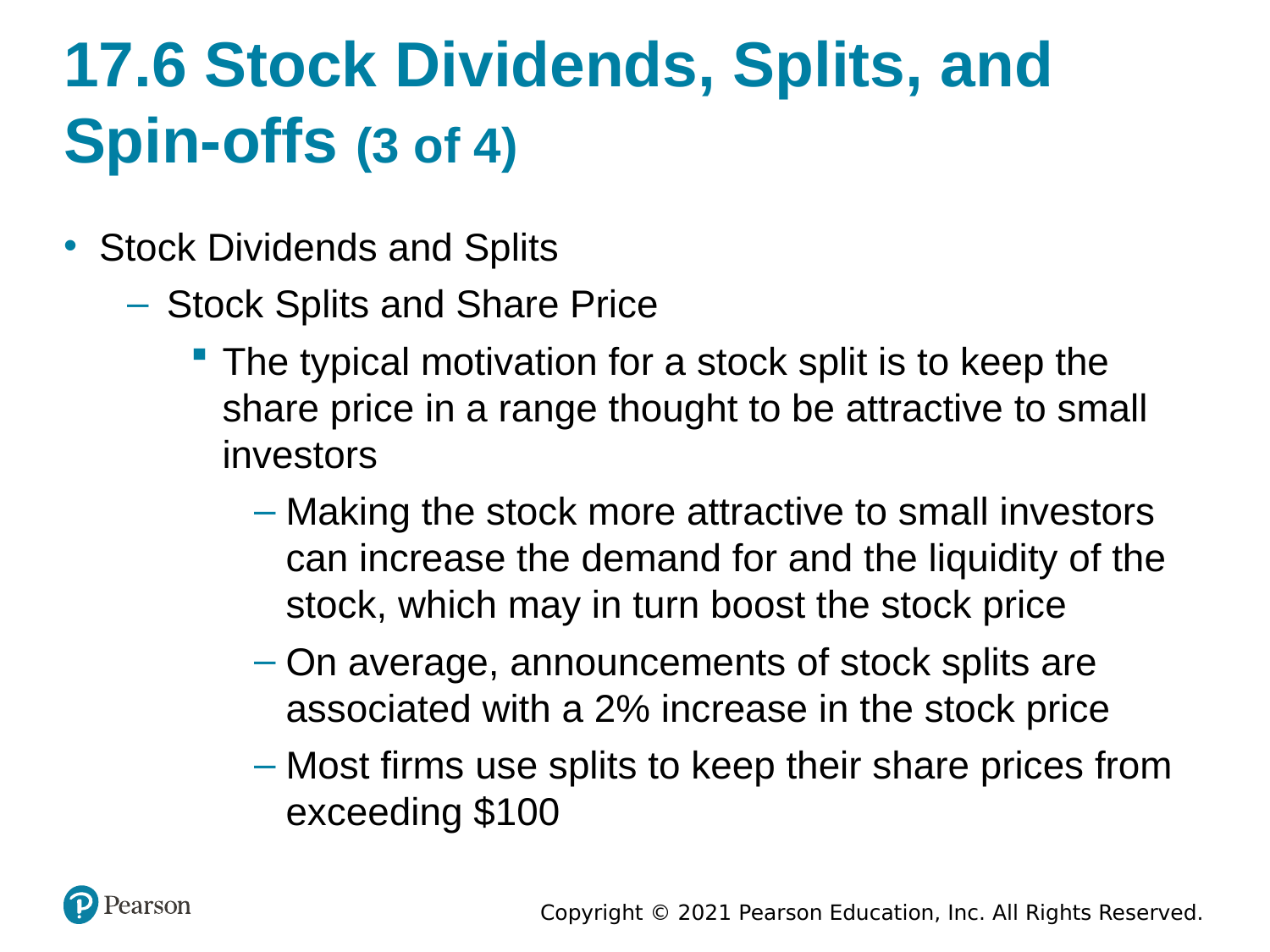

# 17.6 Stock Dividends, Splits, and Spin-offs (3 of 4)
Stock Dividends and Splits
Stock Splits and Share Price
The typical motivation for a stock split is to keep the share price in a range thought to be attractive to small investors
Making the stock more attractive to small investors can increase the demand for and the liquidity of the stock, which may in turn boost the stock price
On average, announcements of stock splits are associated with a 2% increase in the stock price
Most firms use splits to keep their share prices from exceeding $100